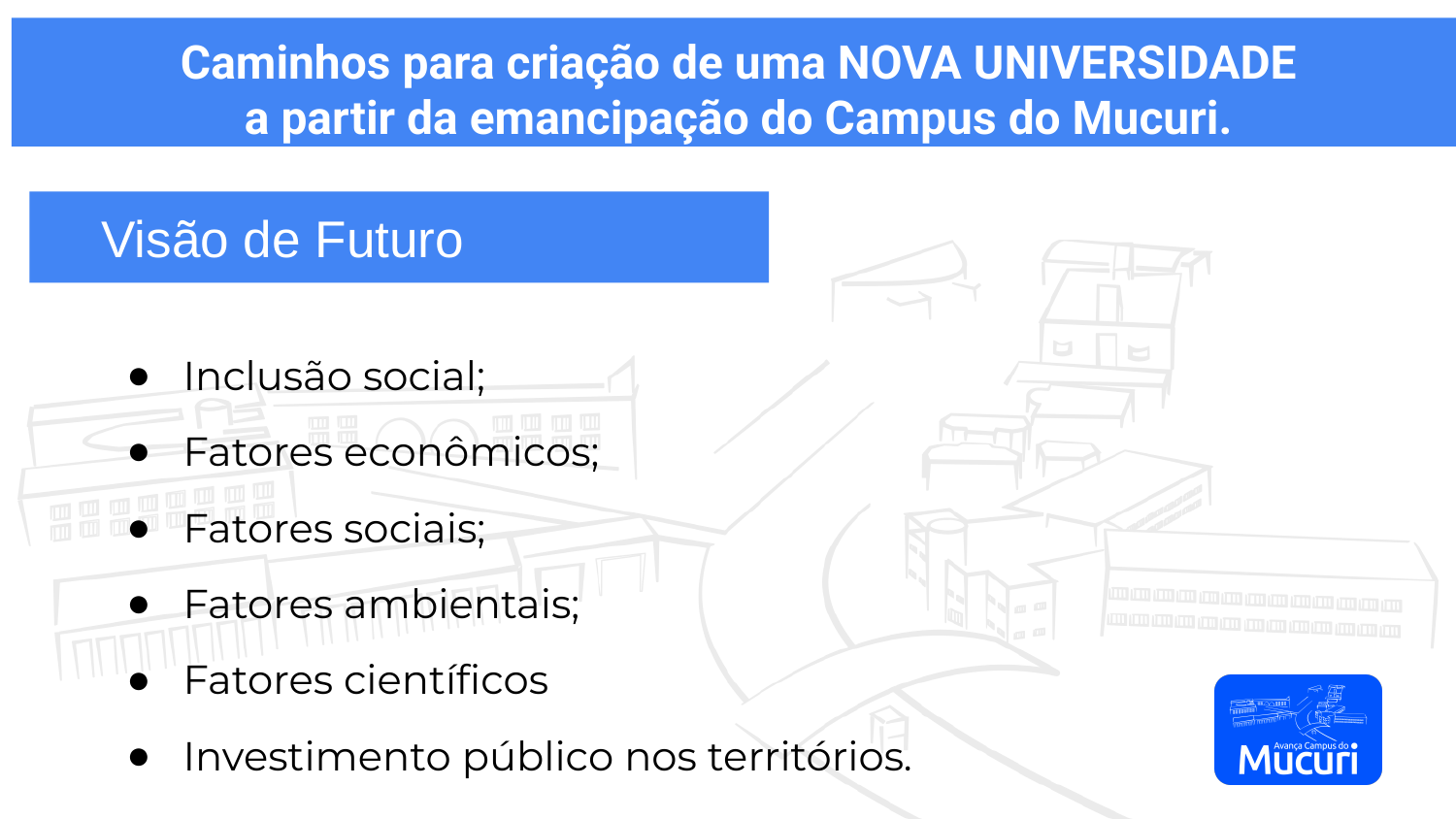

Caminhos para criação de uma NOVA UNIVERSIDADE
a partir da emancipação do Campus do Mucuri.
# Visão de Futuro
Inclusão social;
Fatores econômicos;
Fatores sociais;
Fatores ambientais;
Fatores científicos
Investimento público nos territórios.